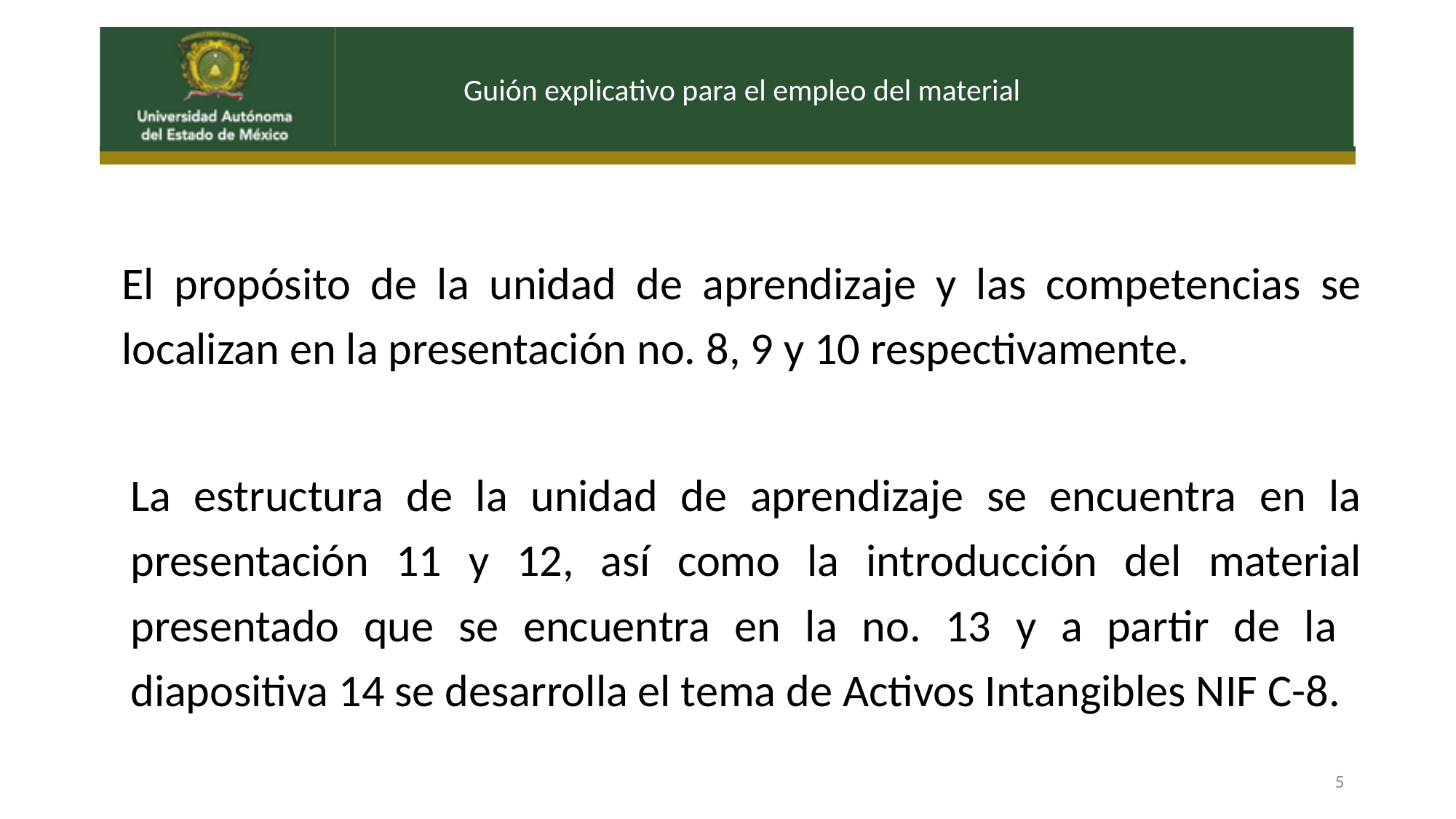

# Guión explicativo para el empleo del material
El propósito de la unidad de aprendizaje y las competencias se localizan en la presentación no. 8, 9 y 10 respectivamente.

La estructura de la unidad de aprendizaje se encuentra en la presentación 11 y 12, así como la introducción del material presentado que se encuentra en la no. 13 y a partir de la  diapositiva 14 se desarrolla el tema de Activos Intangibles NIF C-8.
5